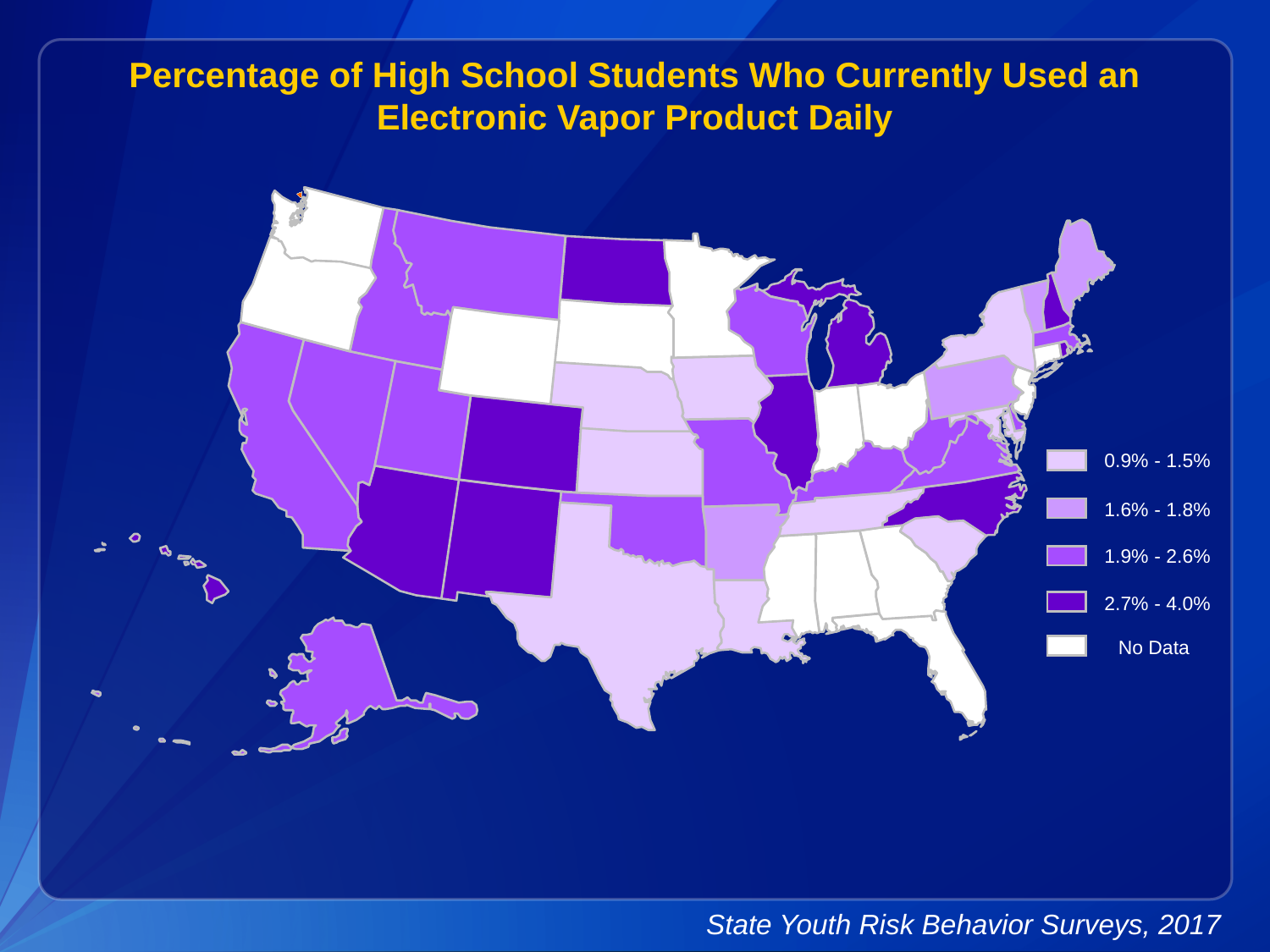

Percentage of High School Students Who Currently Used an Electronic Vapor Product Daily

0.9% - 1.5%

1.6% - 1.8%

1.9% - 2.6%

2.7% - 4.0%

No Data

State Youth Risk Behavior Surveys, 2017